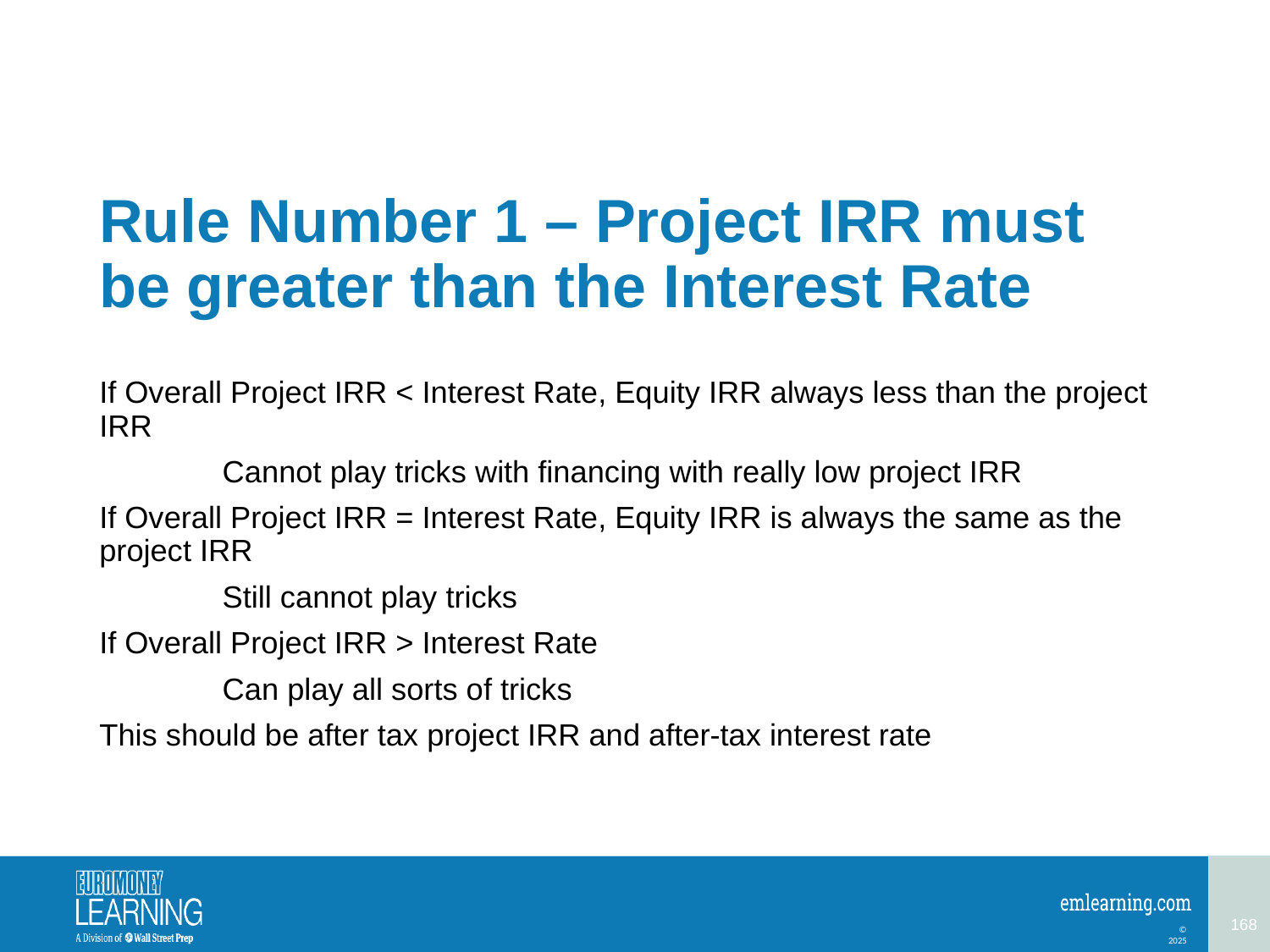

# Rule Number 1 – Project IRR must be greater than the Interest Rate
If Overall Project IRR < Interest Rate, Equity IRR always less than the project IRR
	Cannot play tricks with financing with really low project IRR
If Overall Project IRR = Interest Rate, Equity IRR is always the same as the project IRR
	Still cannot play tricks
If Overall Project IRR > Interest Rate
	Can play all sorts of tricks
This should be after tax project IRR and after-tax interest rate
168